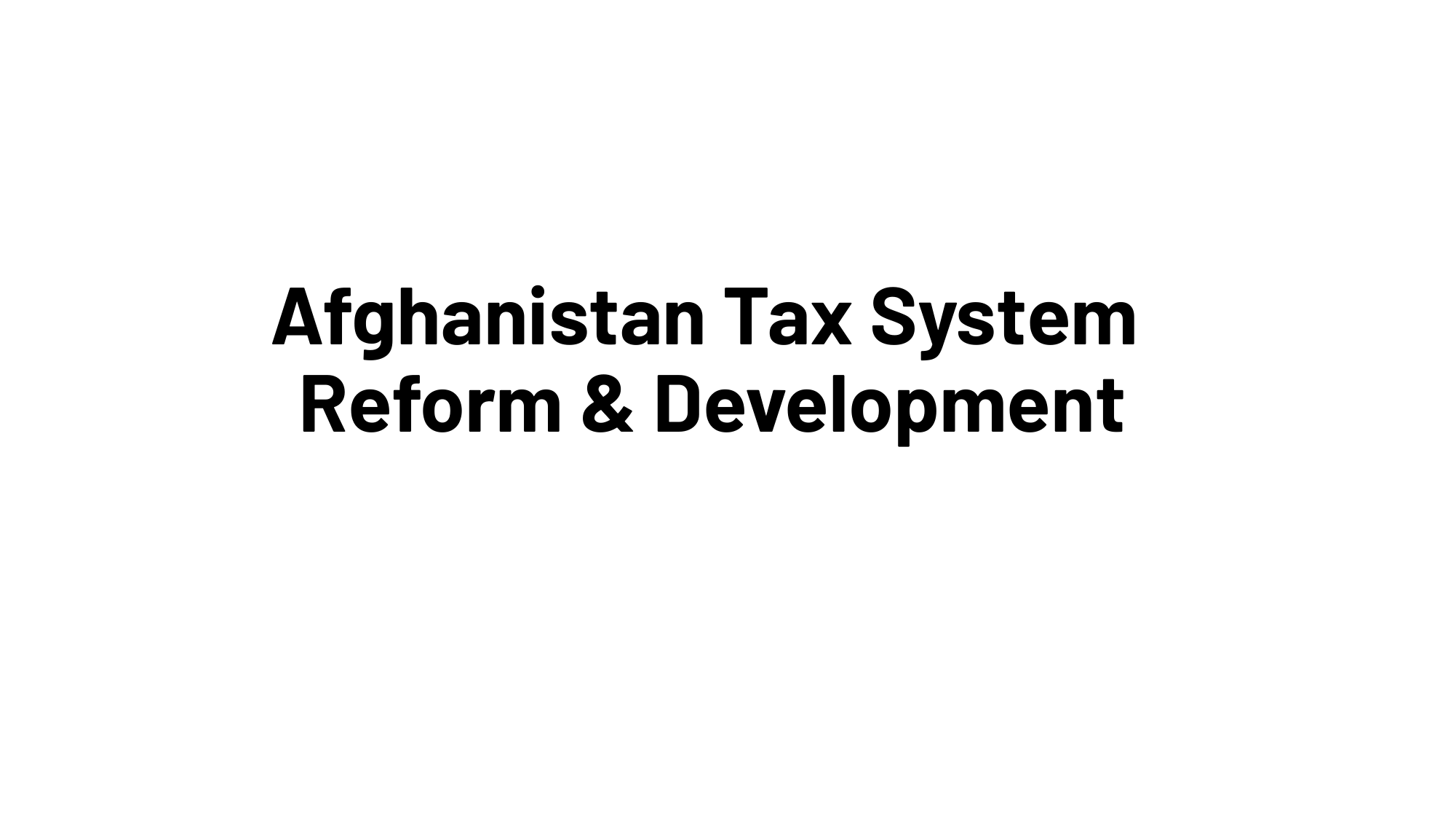

# Afghanistan Tax System Reform & Development